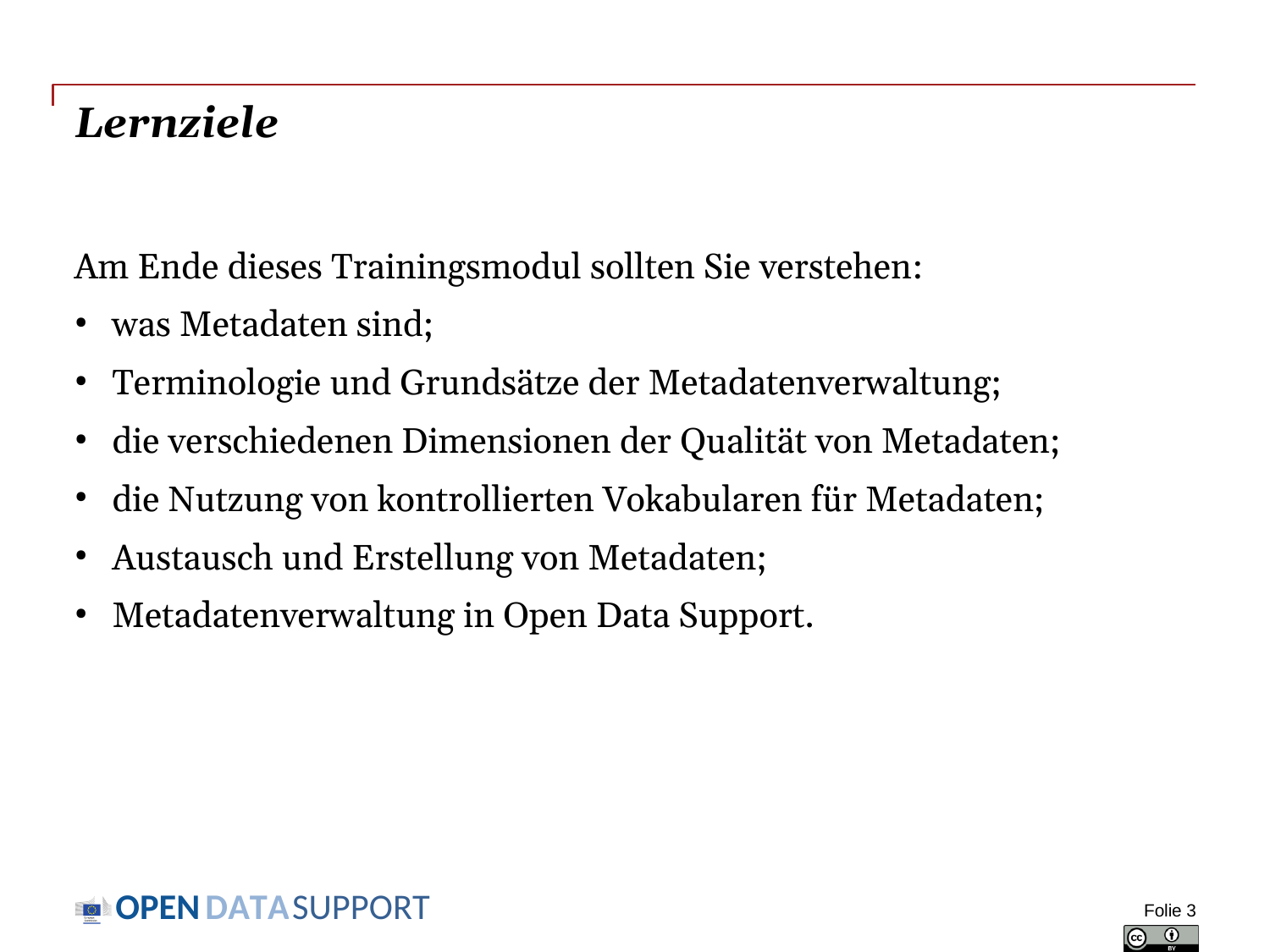

# Lernziele
Am Ende dieses Trainingsmodul sollten Sie verstehen:
was Metadaten sind;
Terminologie und Grundsätze der Metadatenverwaltung;
die verschiedenen Dimensionen der Qualität von Metadaten;
die Nutzung von kontrollierten Vokabularen für Metadaten;
Austausch und Erstellung von Metadaten;
Metadatenverwaltung in Open Data Support.

Folie 3